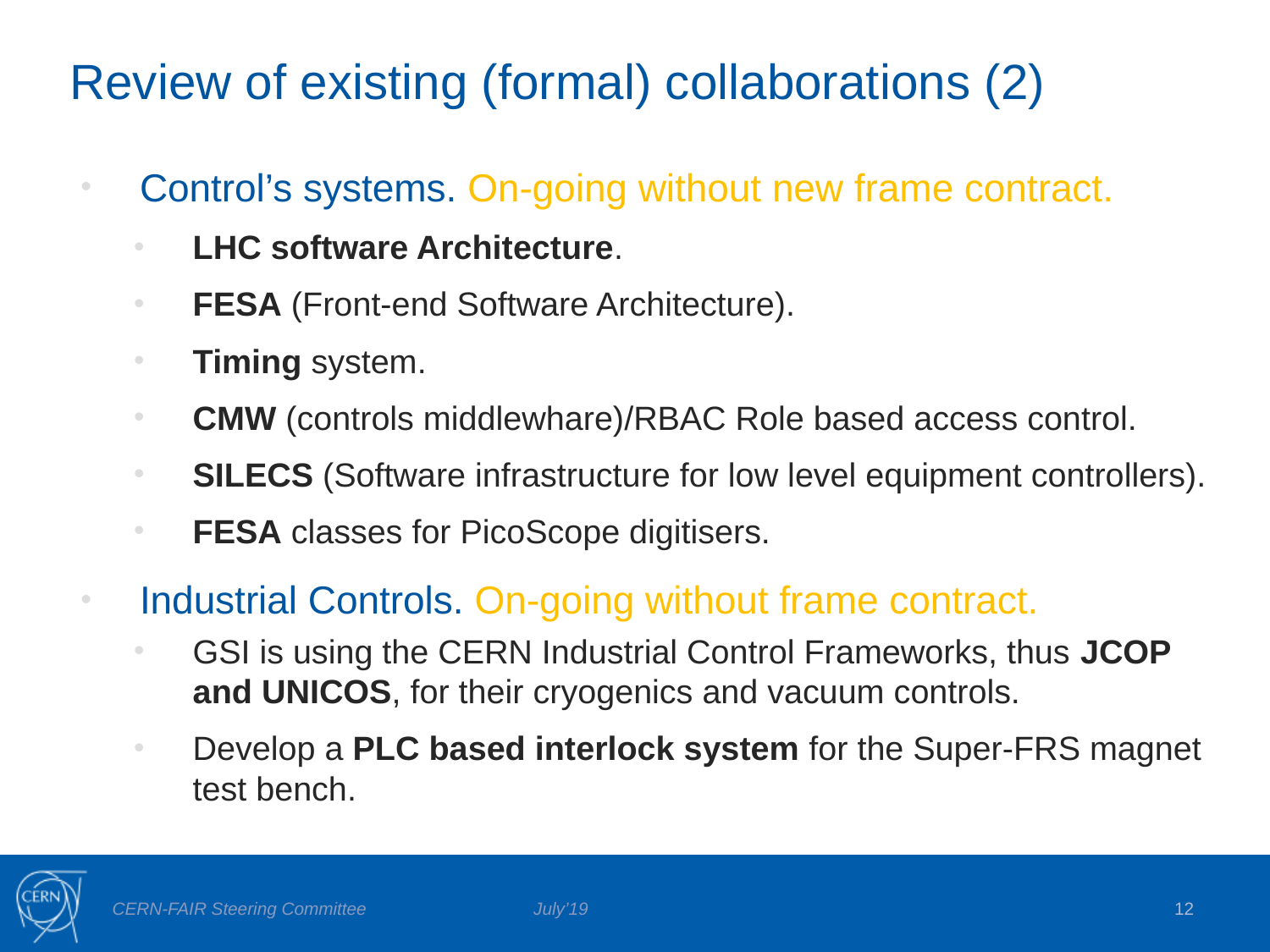

# Review of existing (formal) collaborations (2)
Control’s systems. On-going without new frame contract.
LHC software Architecture.
FESA (Front-end Software Architecture).
Timing system.
CMW (controls middlewhare)/RBAC Role based access control.
SILECS (Software infrastructure for low level equipment controllers).
FESA classes for PicoScope digitisers.
Industrial Controls. On-going without frame contract.
GSI is using the CERN Industrial Control Frameworks, thus JCOP and UNICOS, for their cryogenics and vacuum controls.
Develop a PLC based interlock system for the Super-FRS magnet test bench.
12